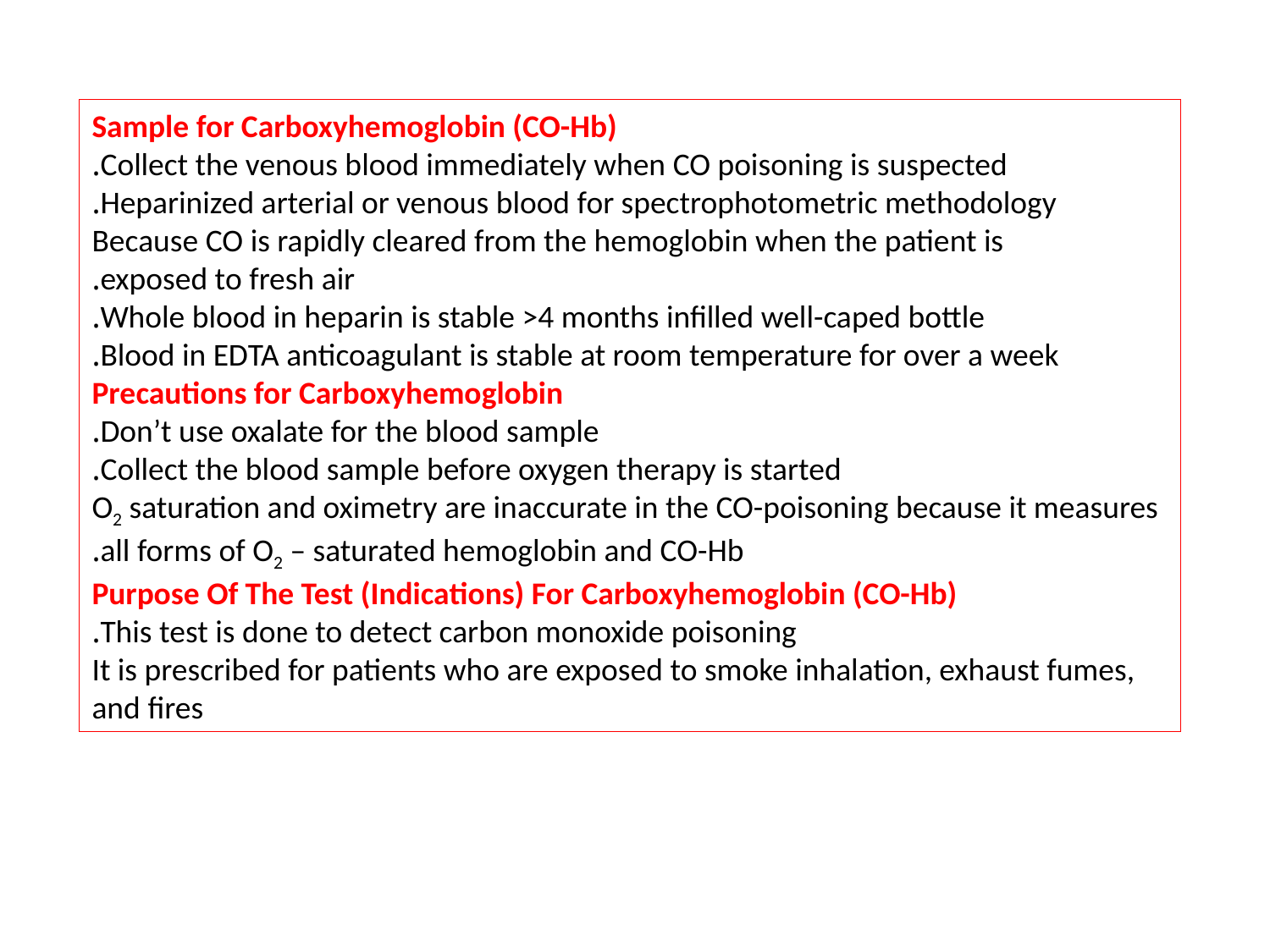

Sample for Carboxyhemoglobin (CO-Hb)
Collect the venous blood immediately when CO poisoning is suspected.
Heparinized arterial or venous blood for spectrophotometric methodology.
Because CO is rapidly cleared from the hemoglobin when the patient is exposed to fresh air.
Whole blood in heparin is stable >4 months infilled well-caped bottle.
Blood in EDTA anticoagulant is stable at room temperature for over a week.
Precautions for Carboxyhemoglobin
Don’t use oxalate for the blood sample.
Collect the blood sample before oxygen therapy is started.
O2 saturation and oximetry are inaccurate in the CO-poisoning because it measures all forms of O2 – saturated hemoglobin and CO-Hb.
Purpose Of The Test (Indications) For Carboxyhemoglobin (CO-Hb)
This test is done to detect carbon monoxide poisoning.
It is prescribed for patients who are exposed to smoke inhalation, exhaust fumes, and fires